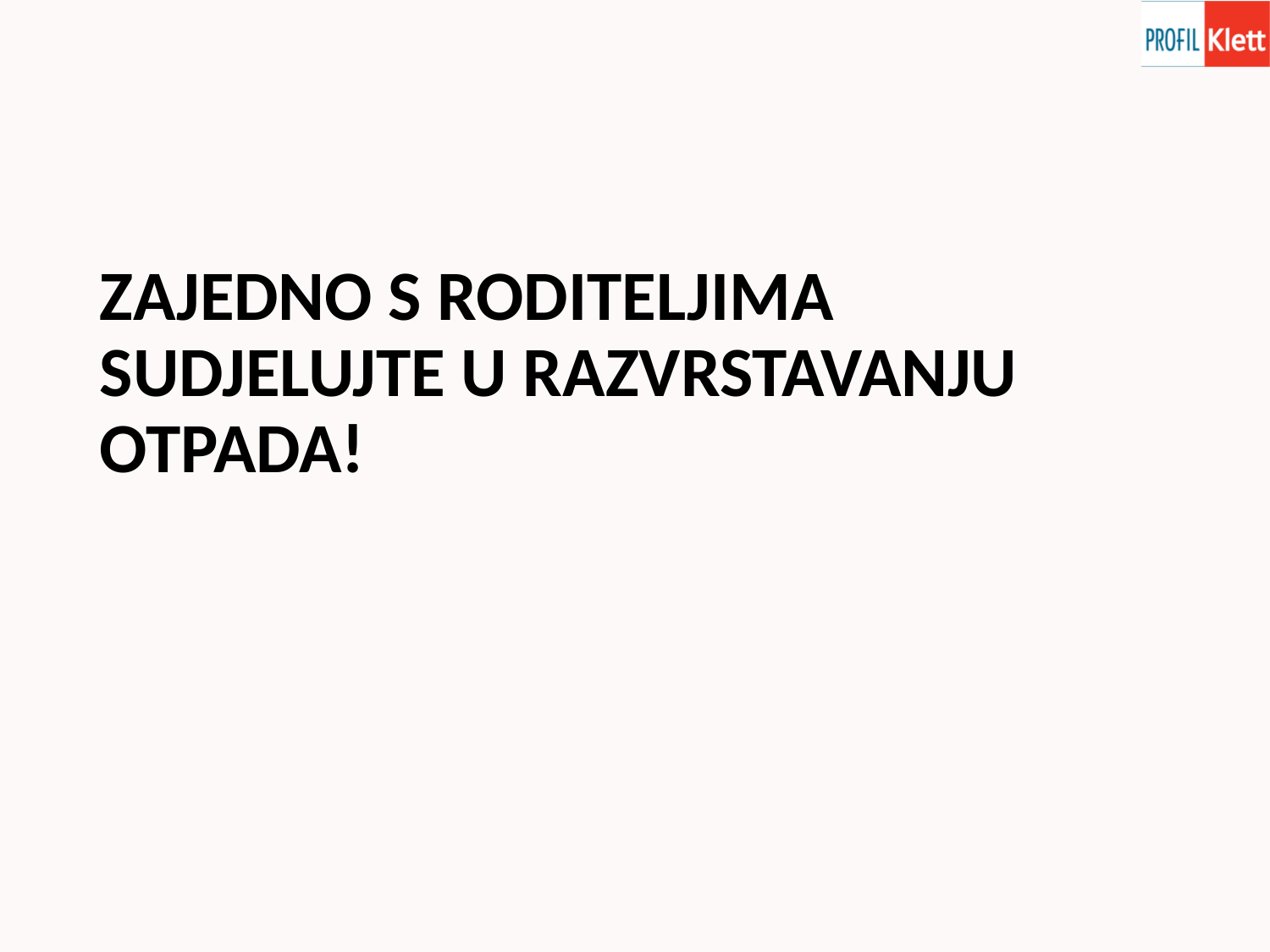

ZAJEDNO S RODITELJIMA SUDJELUJTE U RAZVRSTAVANJU OTPADA!